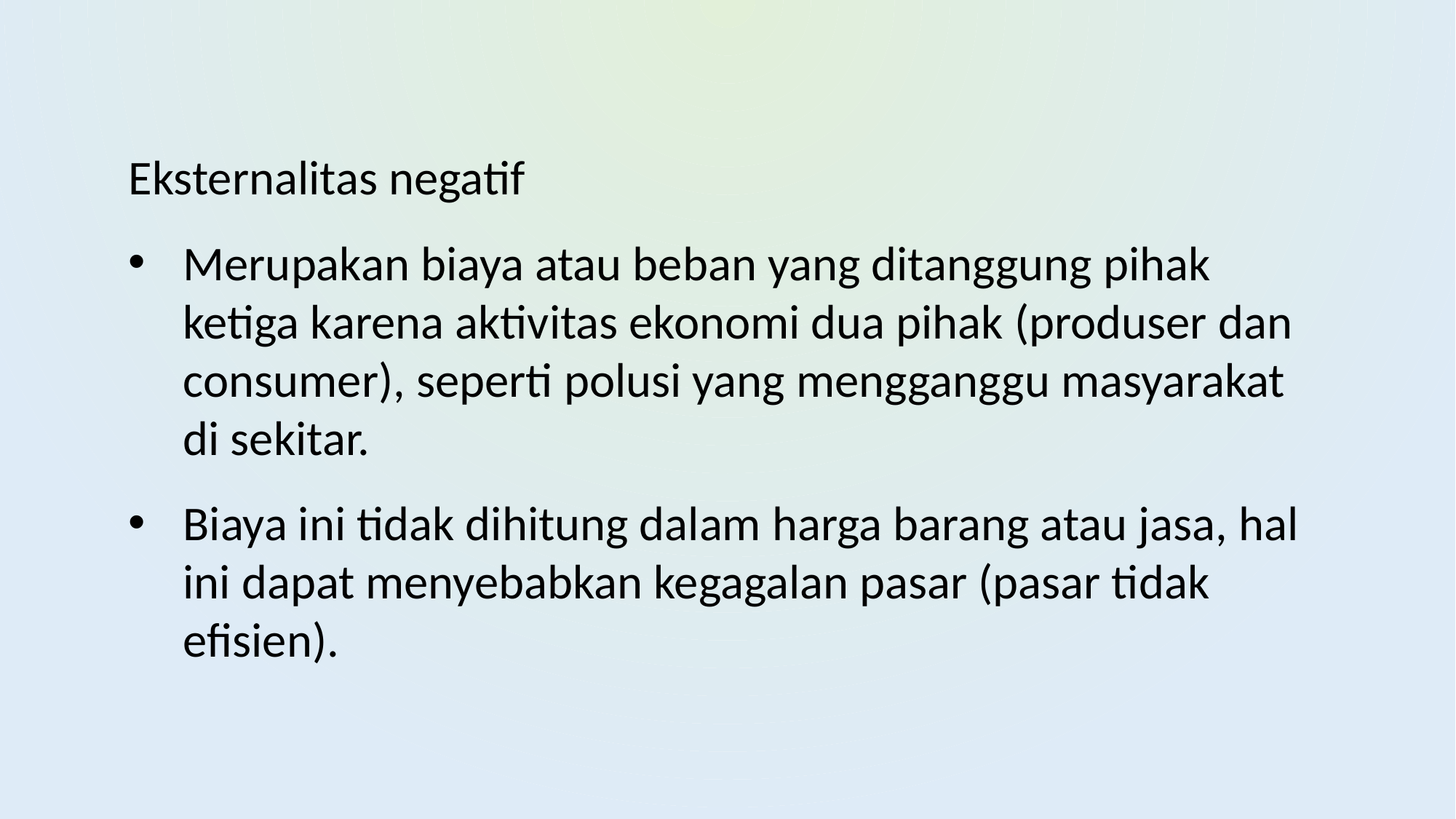

Eksternalitas negatif
Merupakan biaya atau beban yang ditanggung pihak ketiga karena aktivitas ekonomi dua pihak (produser dan consumer), seperti polusi yang mengganggu masyarakat di sekitar.
Biaya ini tidak dihitung dalam harga barang atau jasa, hal ini dapat menyebabkan kegagalan pasar (pasar tidak efisien).